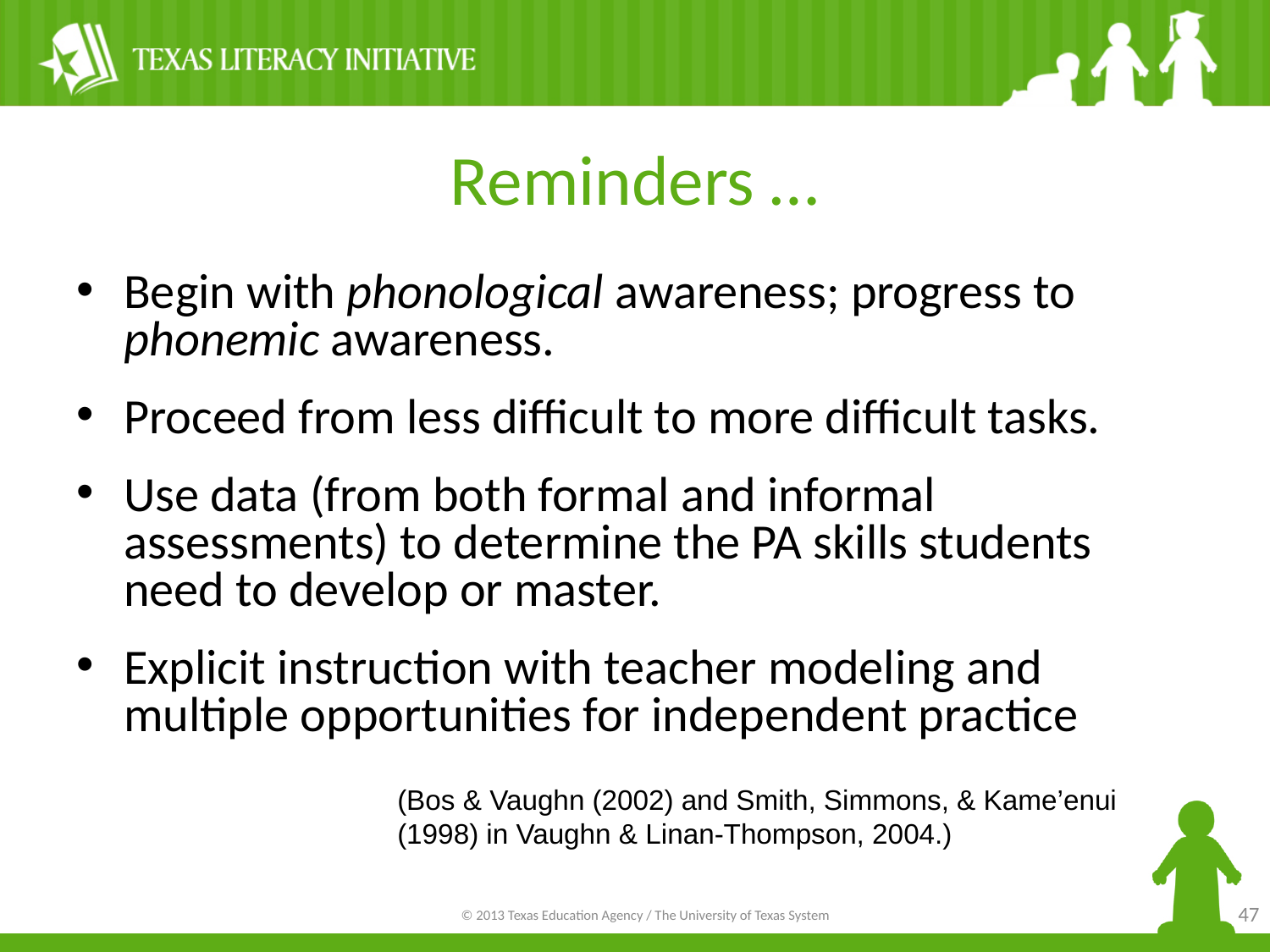

# Reminders …
Begin with phonological awareness; progress to phonemic awareness.

Proceed from less difficult to more difficult tasks.

Use data (from both formal and informal assessments) to determine the PA skills students need to develop or master.

Explicit instruction with teacher modeling and multiple opportunities for independent practice

(Bos & Vaughn (2002) and Smith, Simmons, & Kame’enui (1998) in Vaughn & Linan-Thompson, 2004.)

47